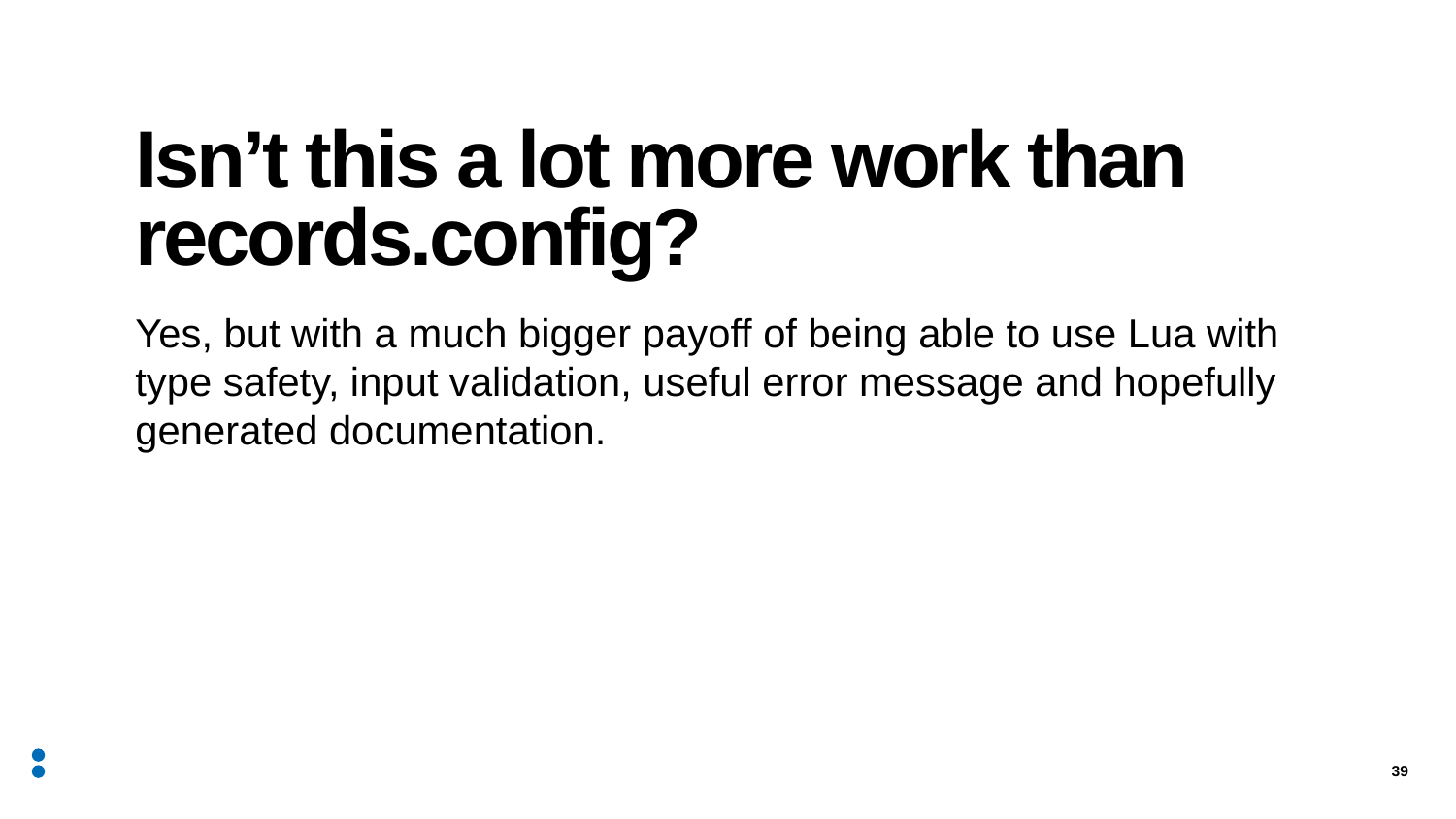

# Isn’t this a lot more work than records.config?
Yes, but with a much bigger payoff of being able to use Lua with type safety, input validation, useful error message and hopefully generated documentation.
39